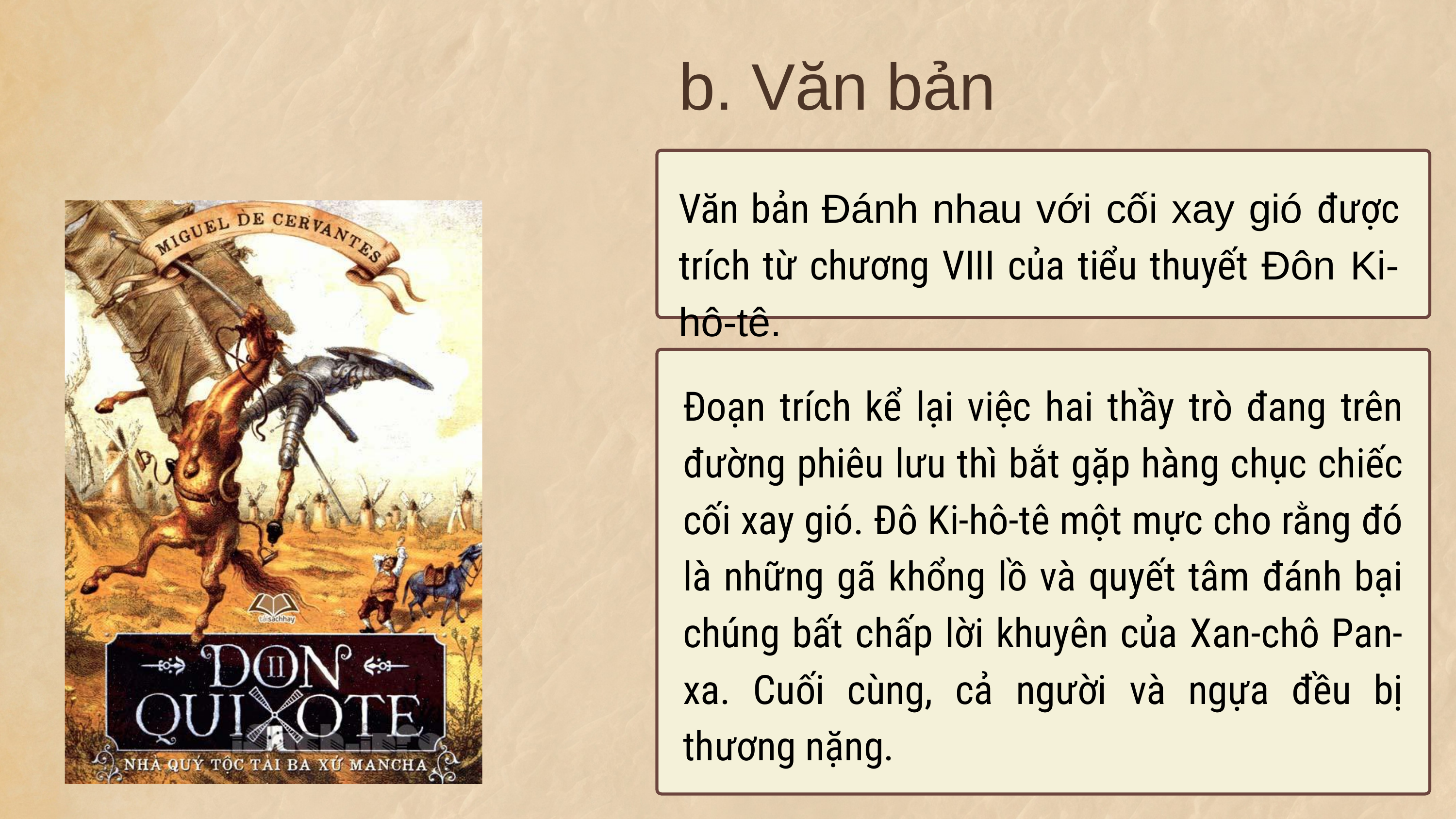

b. Văn bản

Văn bản Đánh nhau với cối xay gió được trích từ chương VIII của tiểu thuyết Đôn Ki-hô-tê.

Đoạn trích kể lại việc hai thầy trò đang trên đường phiêu lưu thì bắt gặp hàng chục chiếc cối xay gió. Đô Ki-hô-tê một mực cho rằng đó là những gã khổng lồ và quyết tâm đánh bại chúng bất chấp lời khuyên của Xan-chô Pan-xa. Cuối cùng, cả người và ngựa đều bị thương nặng.